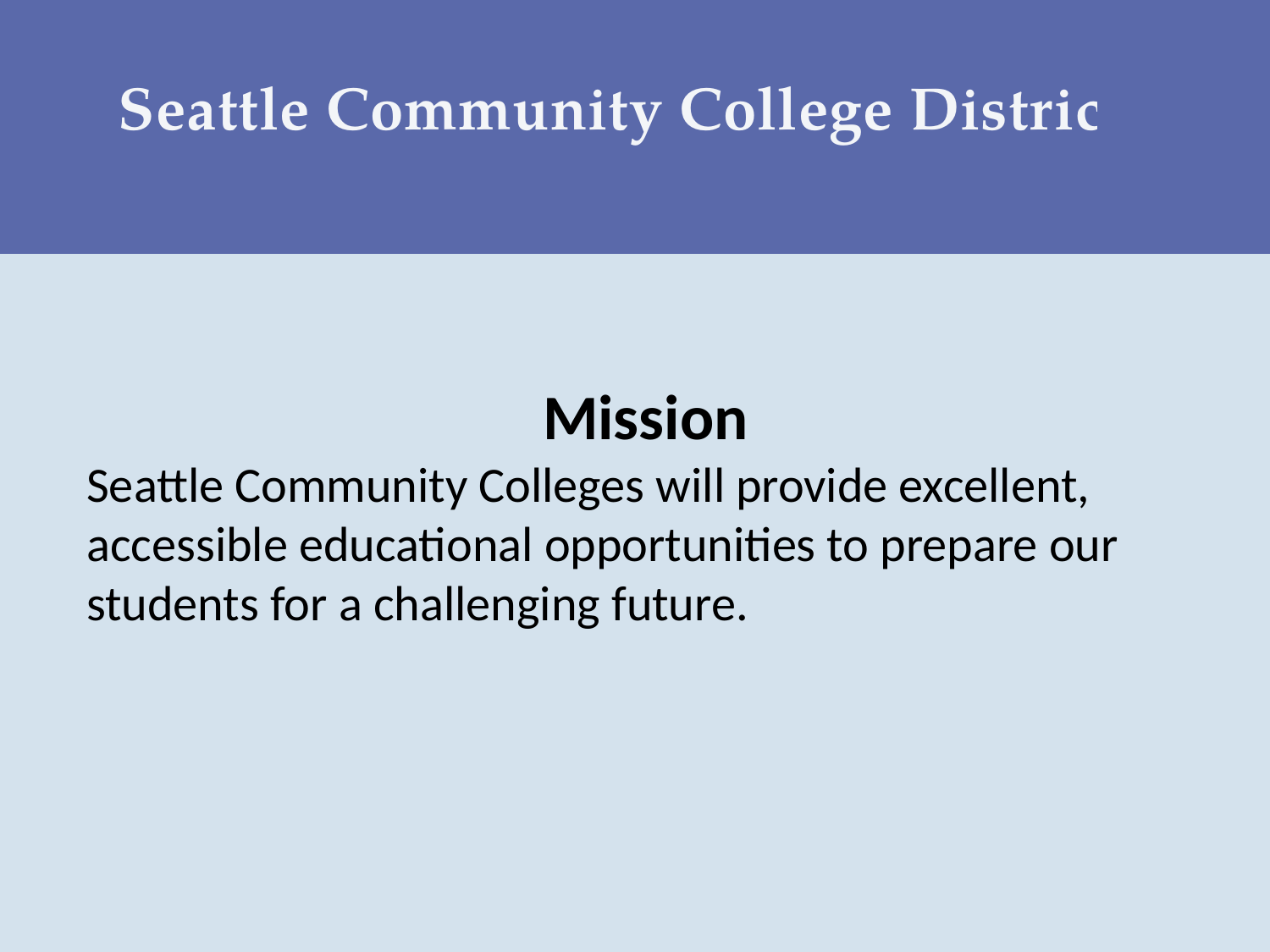

Seattle Community College District

#
Mission
Seattle Community Colleges will provide excellent, accessible educational opportunities to prepare our students for a challenging future.